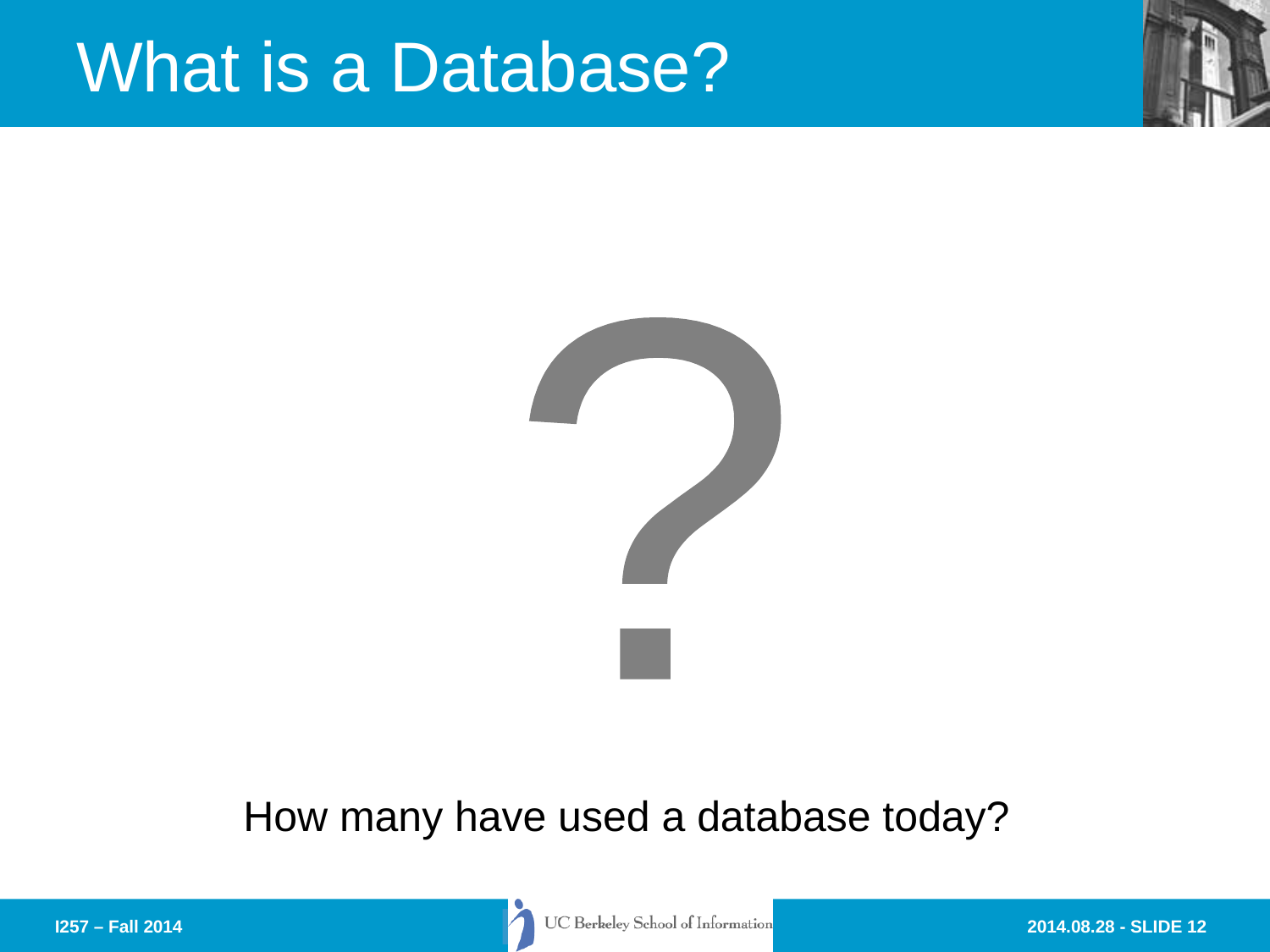

# What is a Database?
?
How many have used a database today?